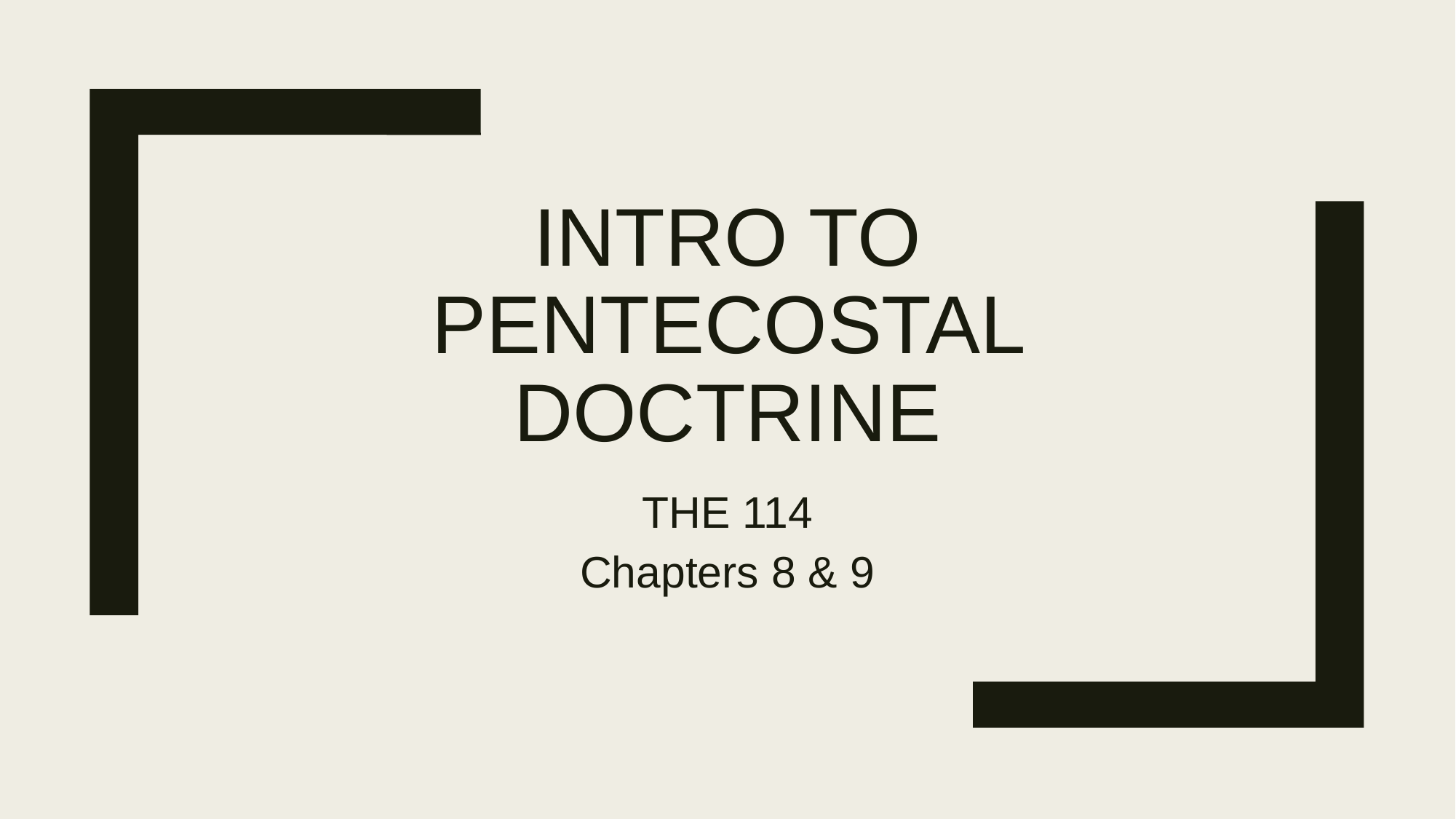

# Intro to Pentecostal doctrine
THE 114
Chapters 8 & 9